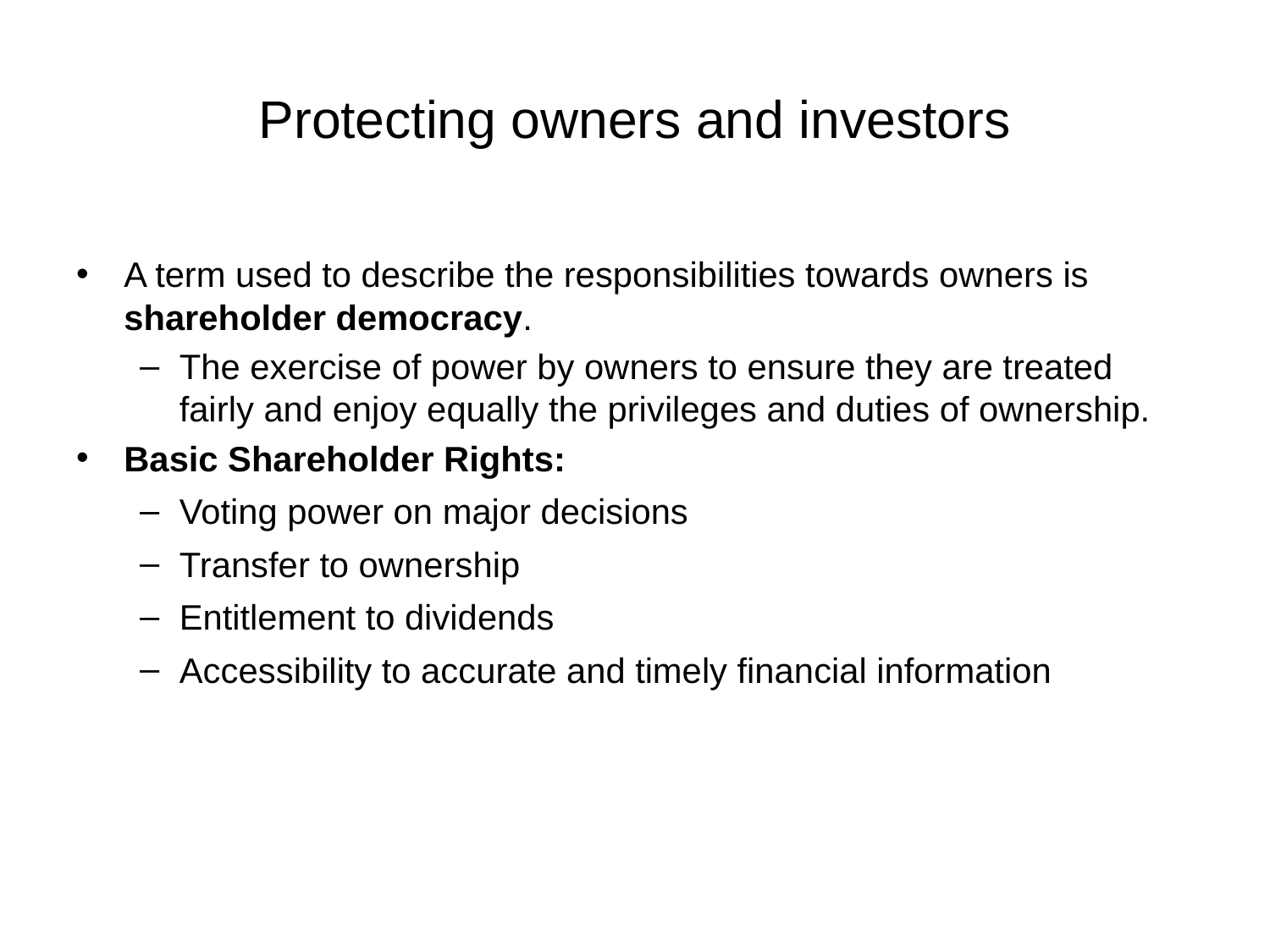

# Protecting owners and investors
A term used to describe the responsibilities towards owners is shareholder democracy.
The exercise of power by owners to ensure they are treated fairly and enjoy equally the privileges and duties of ownership.
Basic Shareholder Rights:
Voting power on major decisions
Transfer to ownership
Entitlement to dividends
Accessibility to accurate and timely financial information